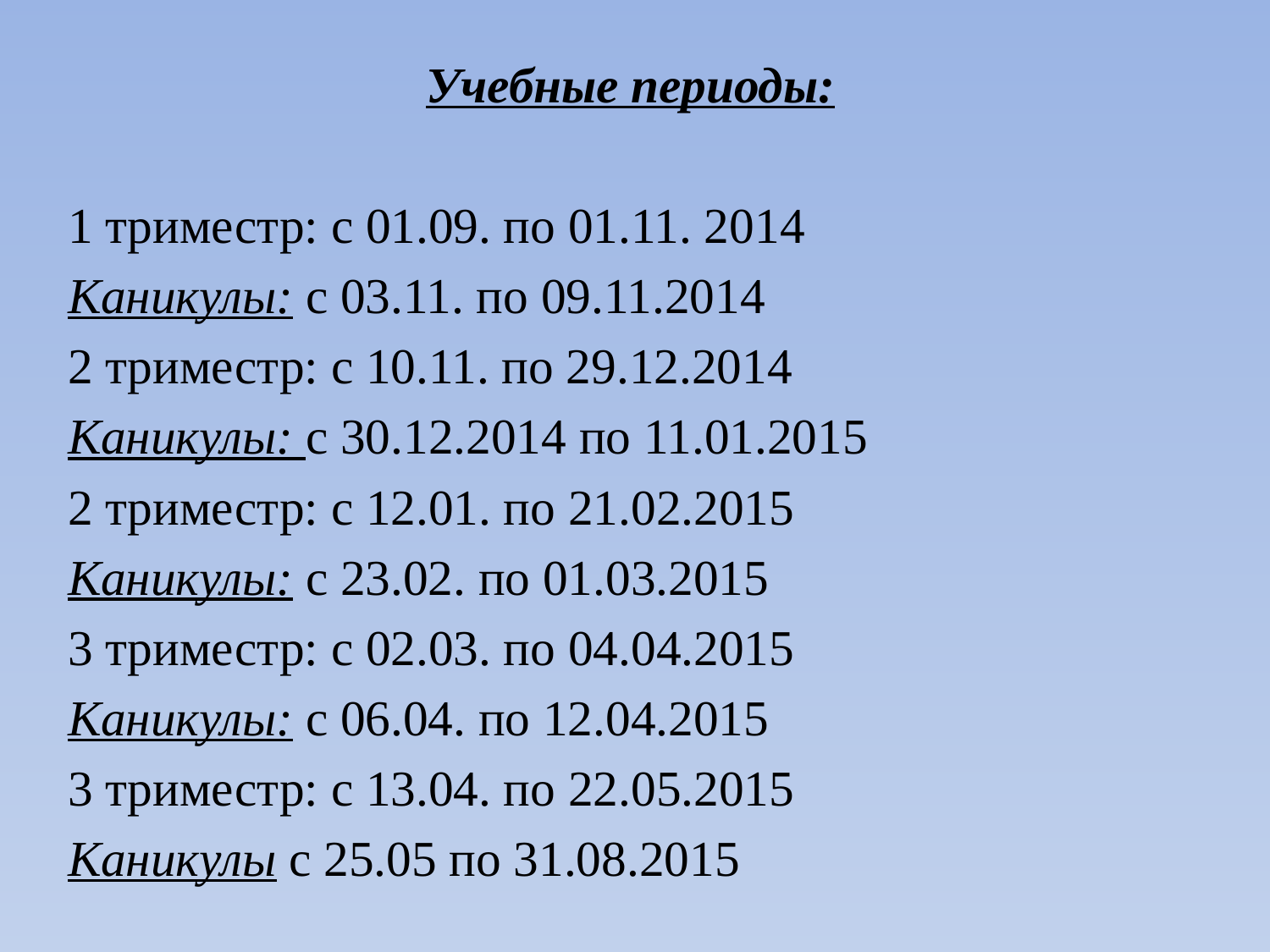

Учебные периоды:

1 триместр: с 01.09. по 01.11. 2014
Каникулы: с 03.11. по 09.11.2014
2 триместр: с 10.11. по 29.12.2014
Каникулы: с 30.12.2014 по 11.01.2015
2 триместр: с 12.01. по 21.02.2015
Каникулы: с 23.02. по 01.03.2015
3 триместр: с 02.03. по 04.04.2015
Каникулы: с 06.04. по 12.04.2015
3 триместр: с 13.04. по 22.05.2015
Каникулы с 25.05 по 31.08.2015